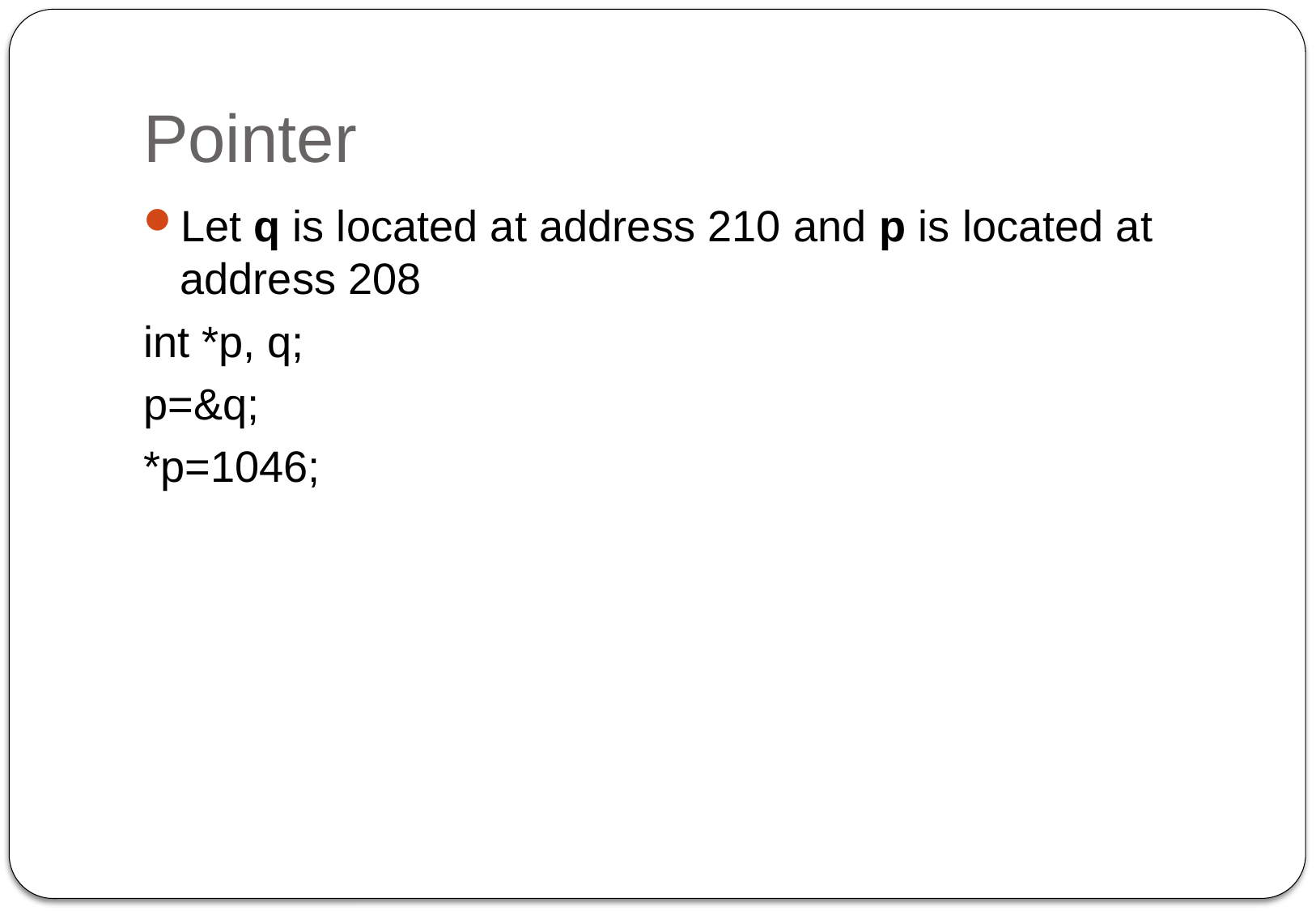

# Pointer
Let q is located at address 210 and p is located at address 208
int *p, q;
p=&q;
*p=1046;